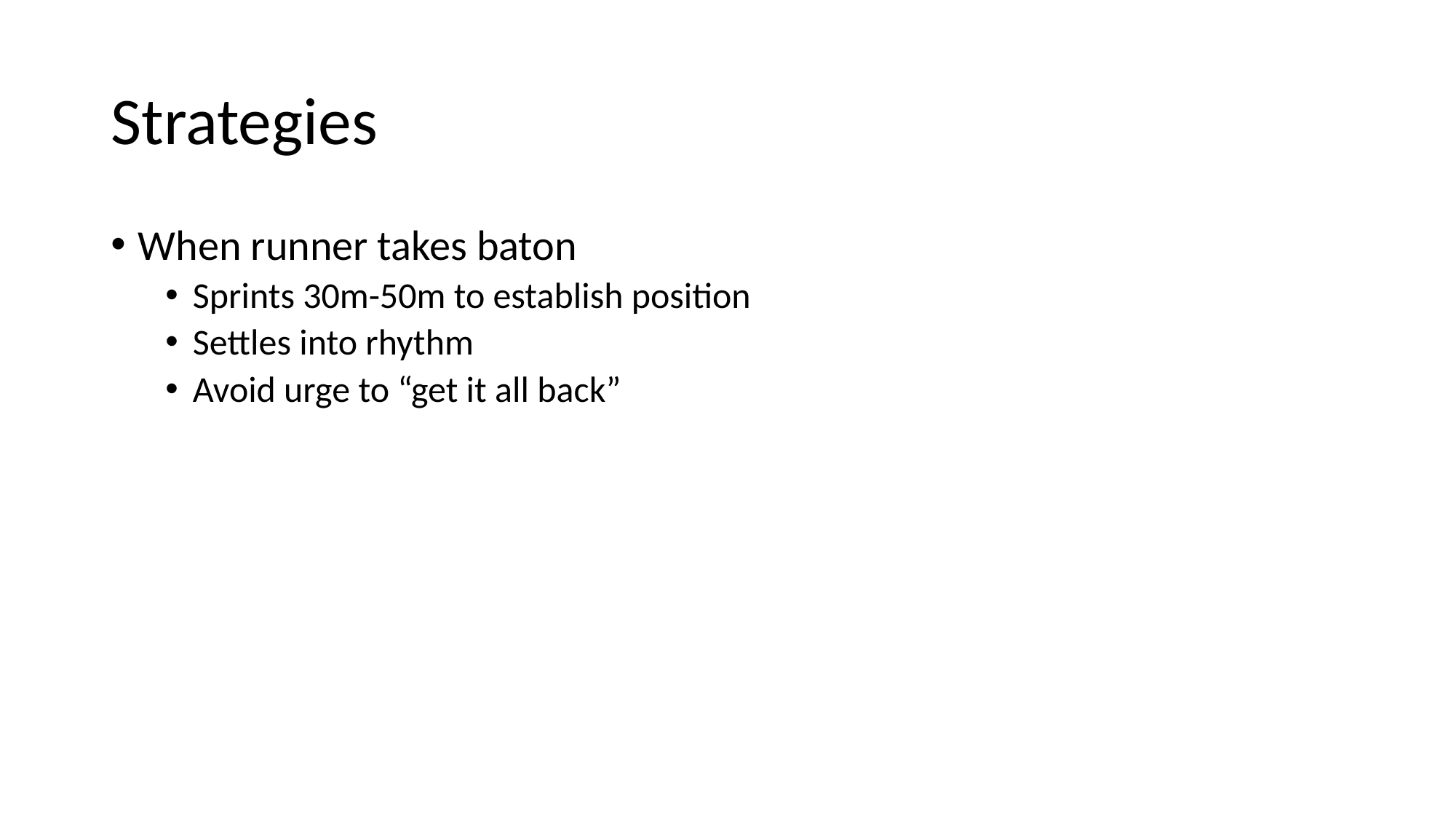

# Strategies
When runner takes baton
Sprints 30m-50m to establish position
Settles into rhythm
Avoid urge to “get it all back”